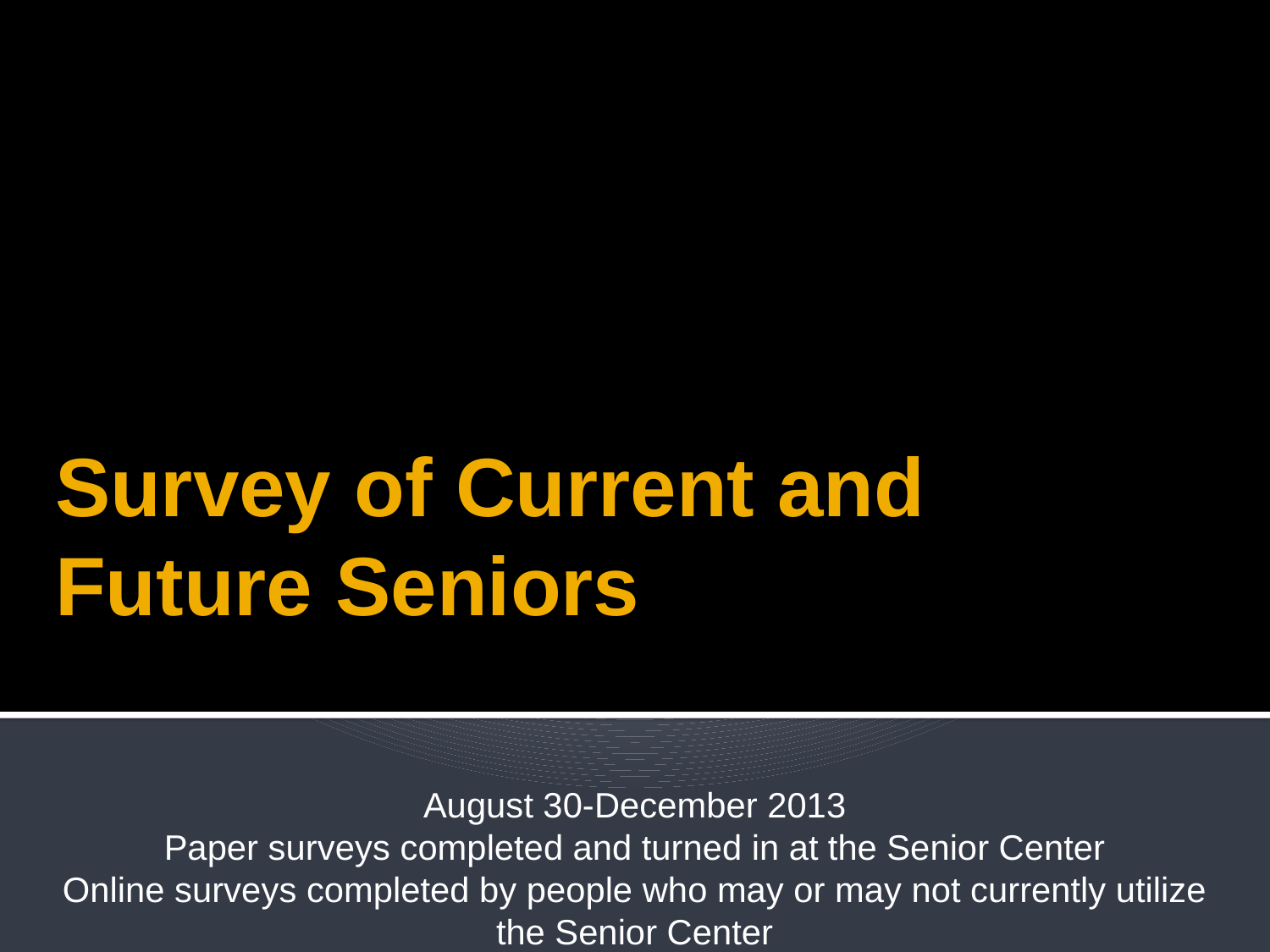

# Survey of Current and Future Seniors
August 30-December 2013
Paper surveys completed and turned in at the Senior Center
Online surveys completed by people who may or may not currently utilize the Senior Center